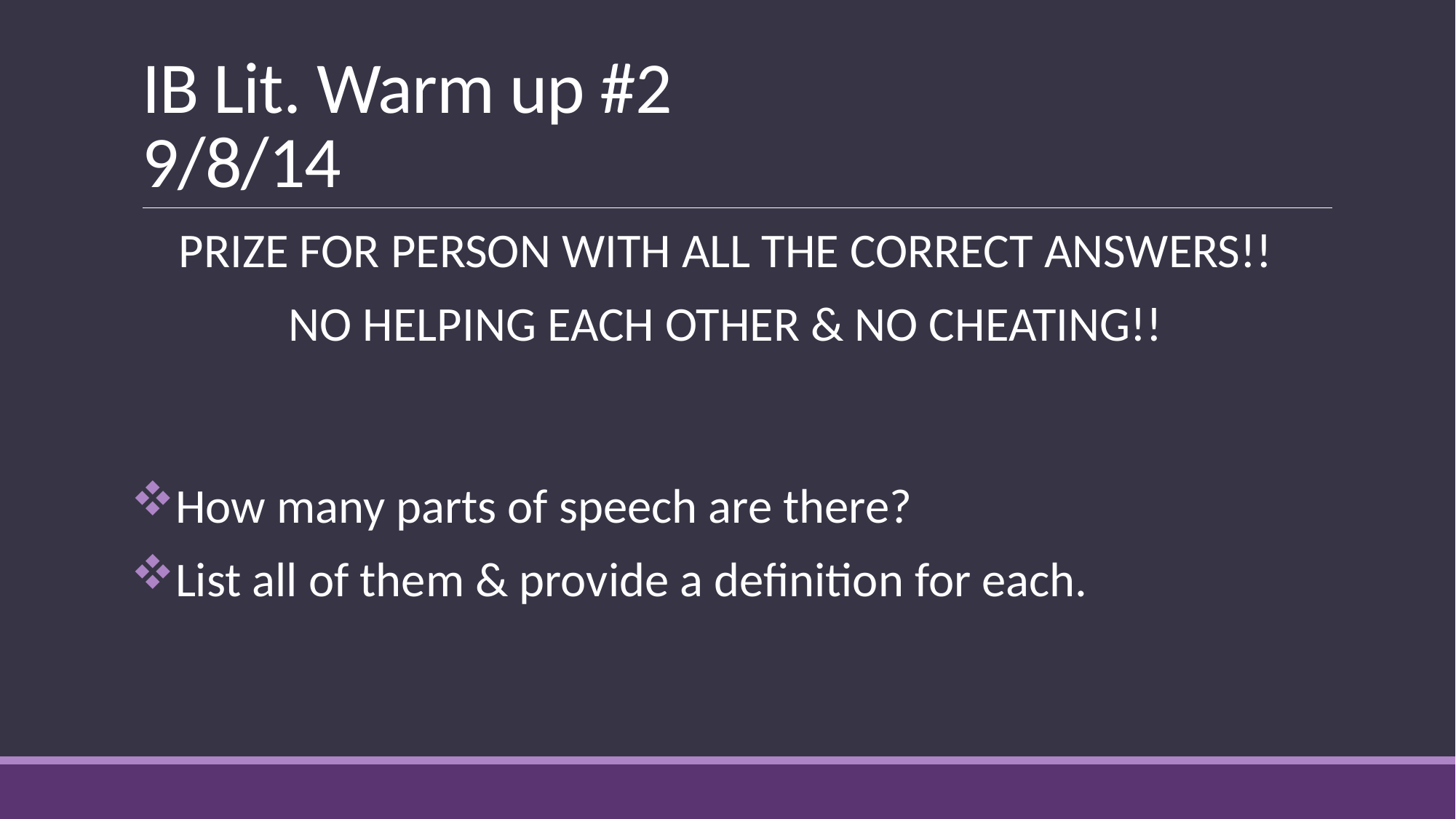

# IB Lit. Warm up #2                             9/8/14
PRIZE FOR PERSON WITH ALL THE CORRECT ANSWERS!!
NO HELPING EACH OTHER & NO CHEATING!!

How many parts of speech are there?
List all of them & provide a definition for each.